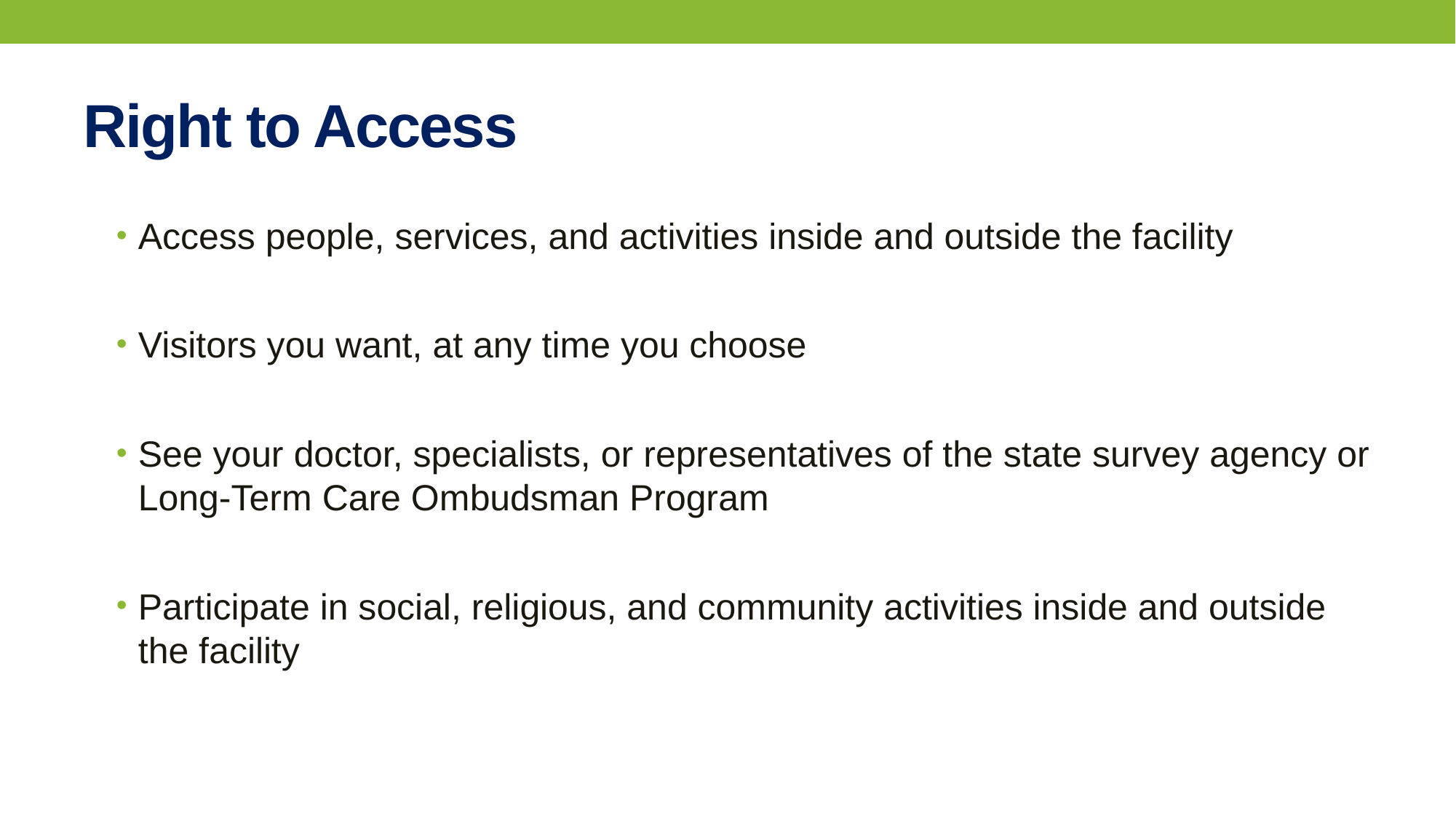

# Right to Access

Access people, services, and activities inside and outside the facility

Visitors you want, at any time you choose

See your doctor, specialists, or representatives of the state survey agency or Long-Term Care Ombudsman Program

Participate in social, religious, and community activities inside and outside the facility